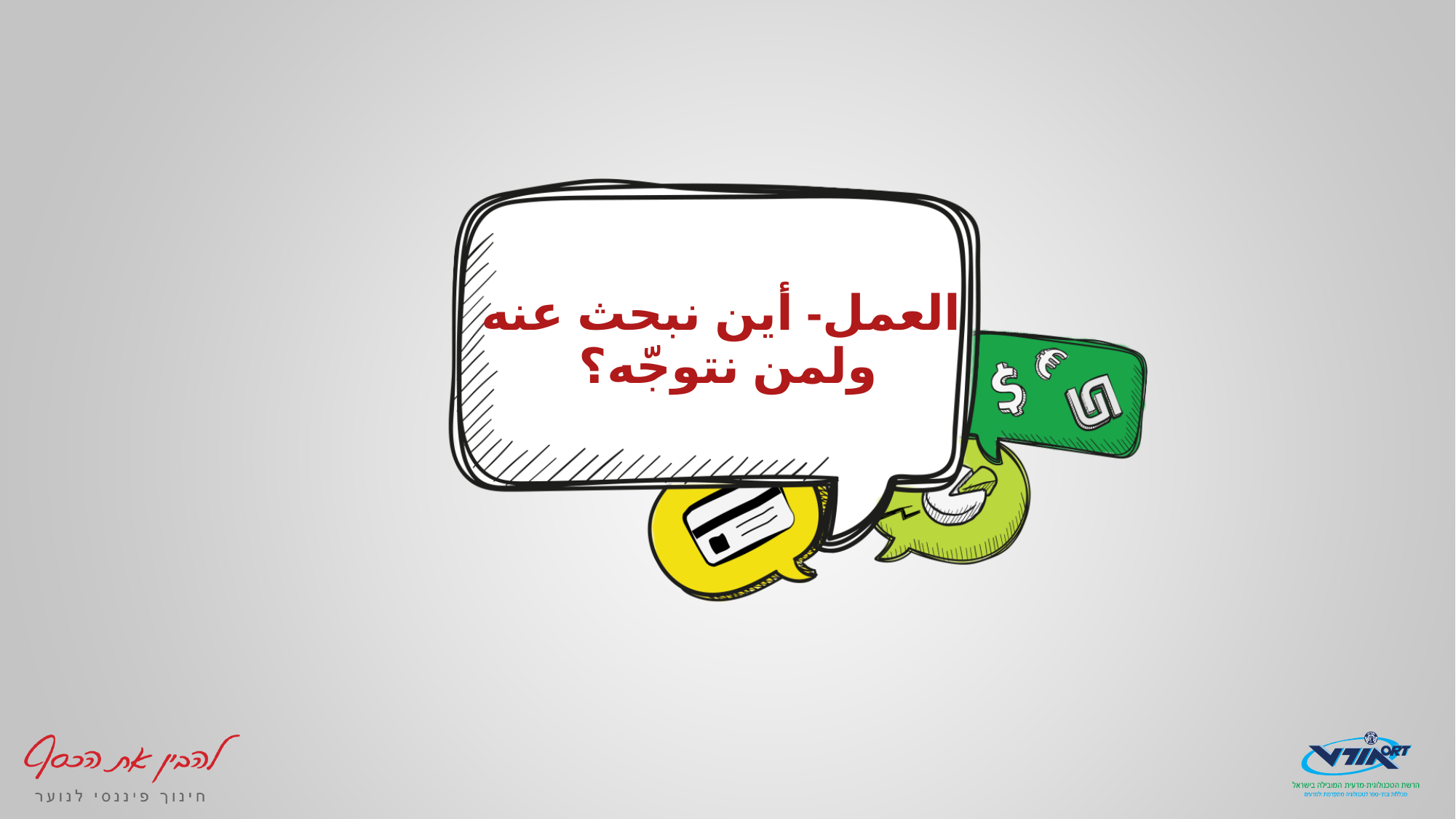

# العمل- أين نبحث عنه ولمن نتوجّه؟